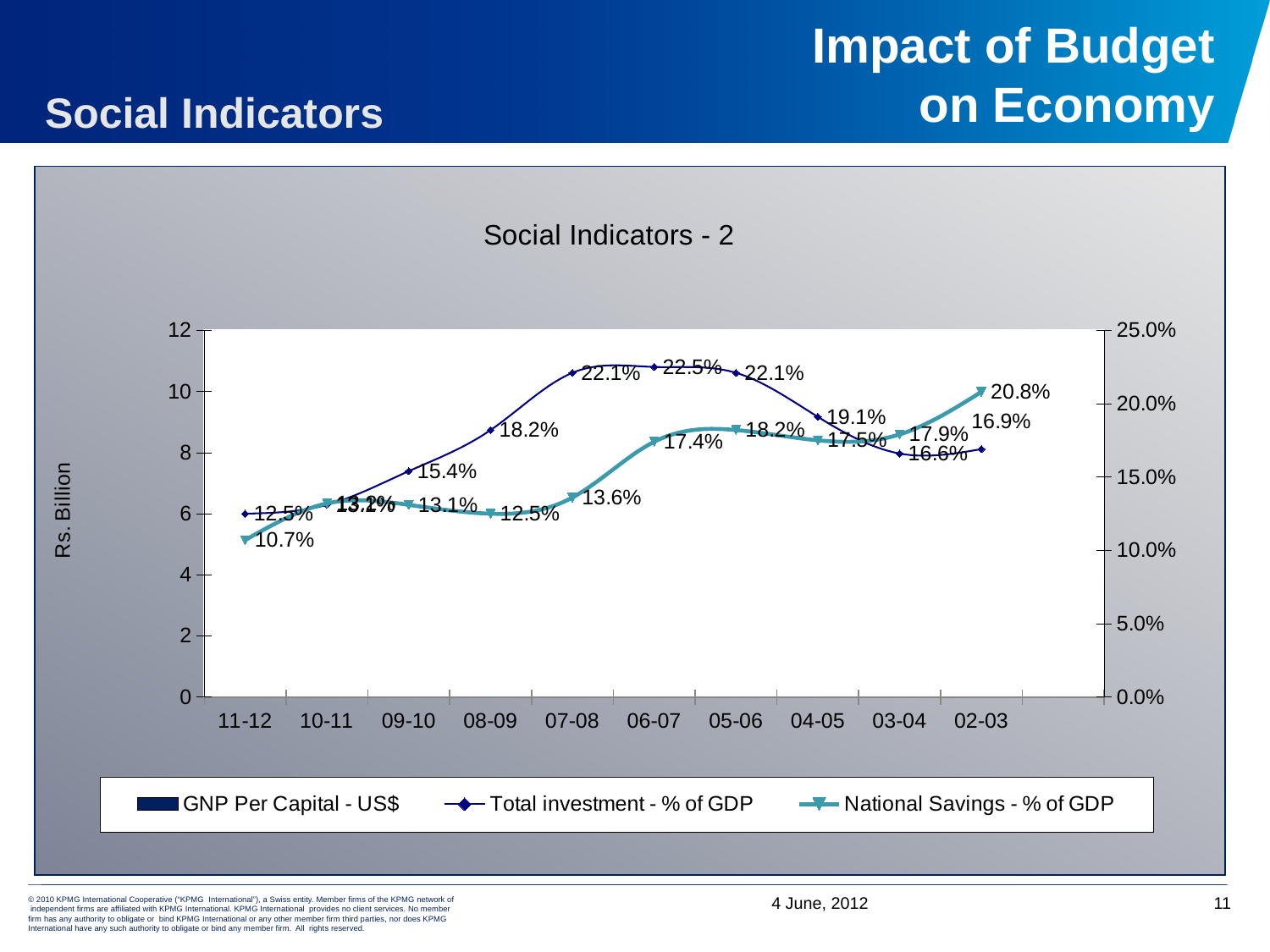

# Impact of Budget on Economy
Social Indicators

### Chart: Social Indicators - 2

| Category | GNP Per Capital - US$ | Total investment - % of GDP | National Savings - % of GDP |
|---|---|---|---|
| 11-12 | 1372.0 | 0.125 | 0.10700000000000012 |
| 10-11 | 1258.0 | 0.131 | 0.132 |
| 09-10 | 1068.0 | 0.1540000000000004 | 0.131 |
| 08-09 | 990.0 | 0.18200000000000024 | 0.125 |
| 07-08 | 1015.0 | 0.221 | 0.136 |
| 06-07 | 904.0 | 0.225 | 0.17400000000000004 |
| 05-06 | 823.0 | 0.221 | 0.18200000000000024 |
| 04-05 | 724.0 | 0.191 | 0.17500000000000004 |
| 03-04 | 663.0 | 0.166 | 0.17900000000000021 |
| 02-03 | 582.0 | 0.169 | 0.2080000000000002 |
4 June, 2012
11